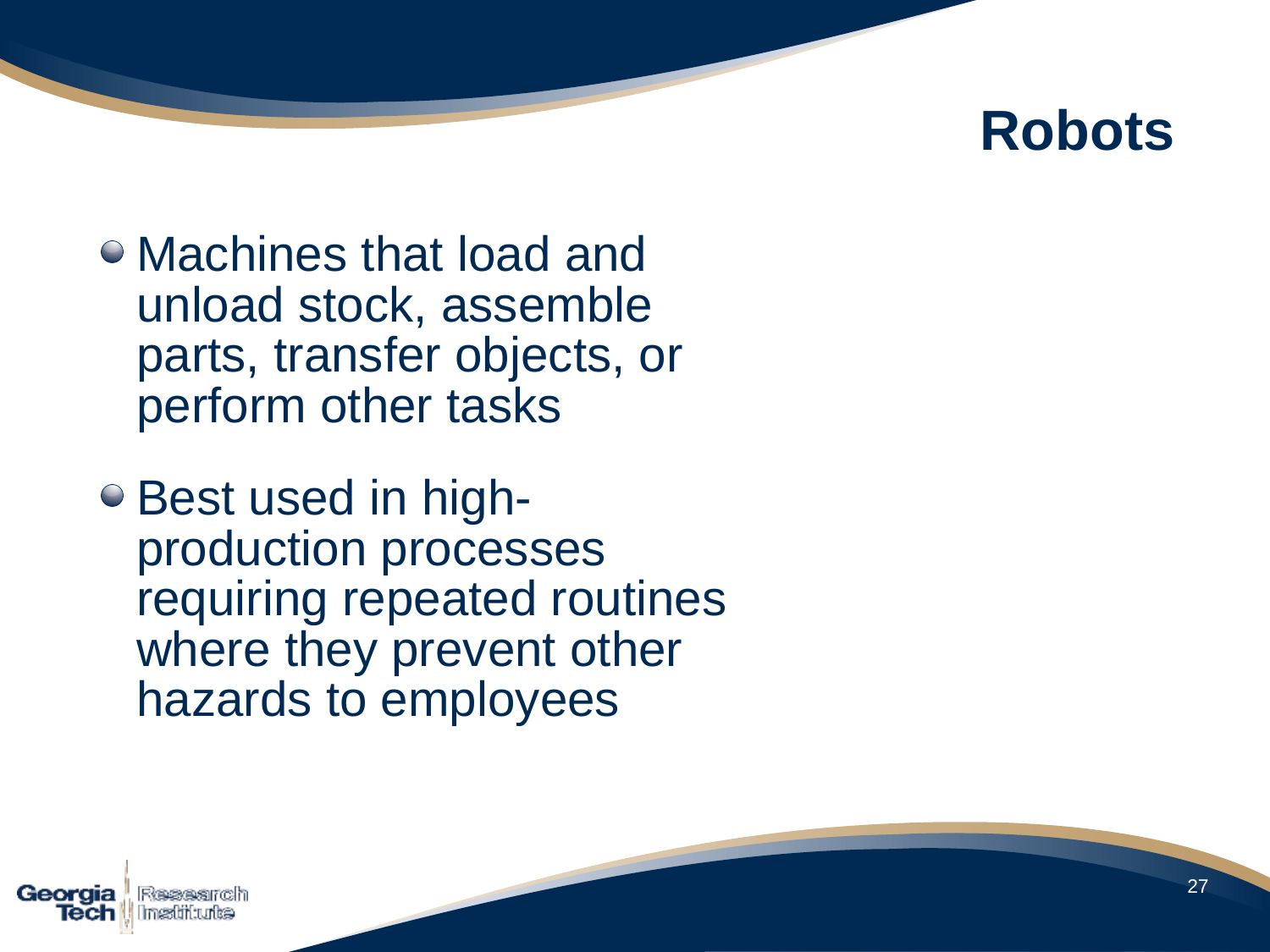

# Robots
Machines that load and unload stock, assemble parts, transfer objects, or perform other tasks
Best used in high-production processes requiring repeated routines where they prevent other hazards to employees
27